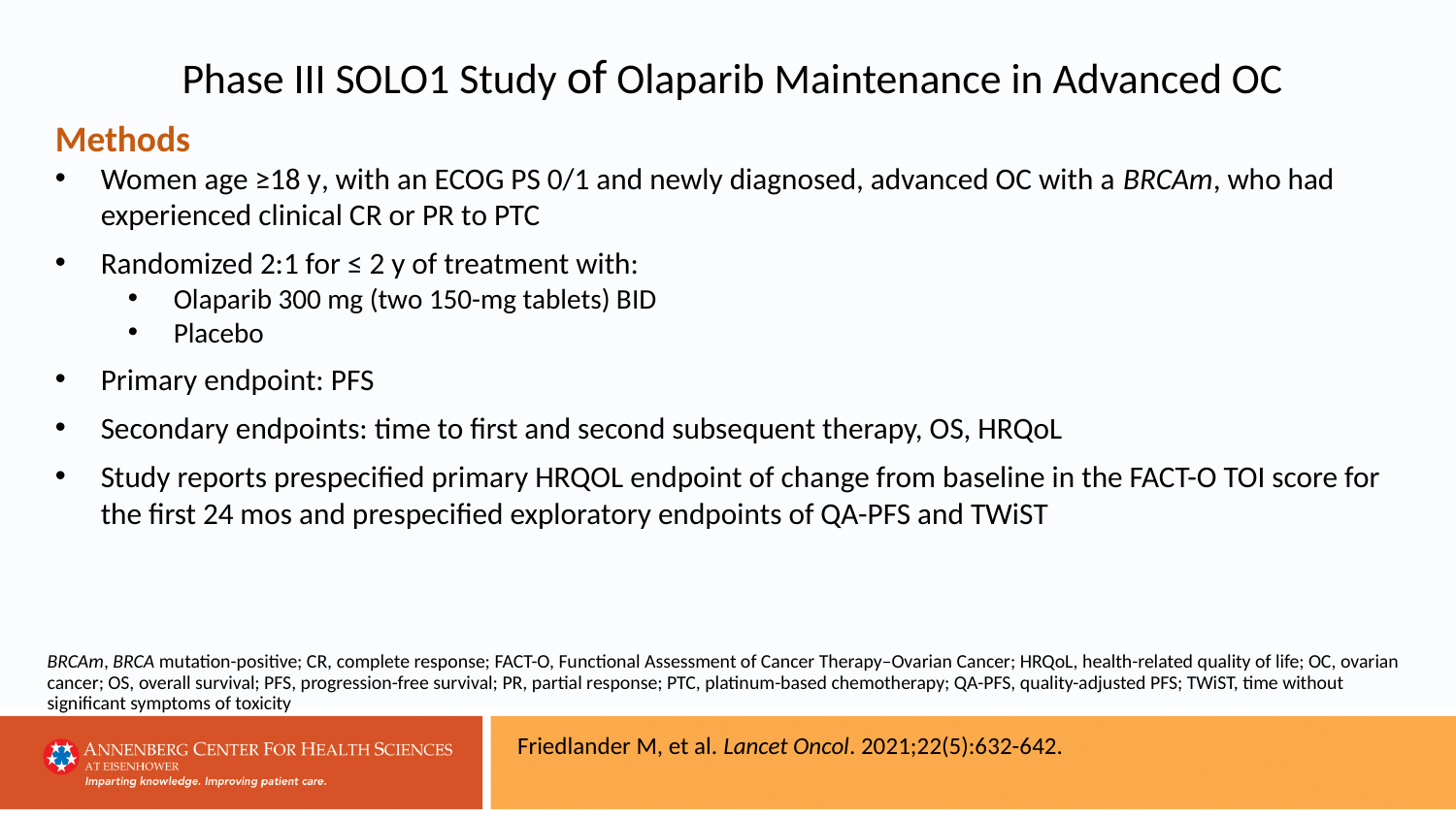

Phase III SOLO1 Study of Olaparib Maintenance in Advanced OC
Methods
Women age ≥18 y, with an ECOG PS 0/1 and newly diagnosed, advanced OC with a BRCAm, who had experienced clinical CR or PR to PTC
Randomized 2:1 for ≤ 2 y of treatment with:
Olaparib 300 mg (two 150-mg tablets) BID
Placebo
Primary endpoint: PFS
Secondary endpoints: time to first and second subsequent therapy, OS, HRQoL
Study reports prespecified primary HRQOL endpoint of change from baseline in the FACT-O TOI score for the first 24 mos and prespecified exploratory endpoints of QA-PFS and TWiST
BRCAm, BRCA mutation-positive; CR, complete response; FACT-O, Functional Assessment of Cancer Therapy–Ovarian Cancer; HRQoL, health-related quality of life; OC, ovarian cancer; OS, overall survival; PFS, progression-free survival; PR, partial response; PTC, platinum-based chemotherapy; QA-PFS, quality-adjusted PFS; TWiST, time without significant symptoms of toxicity
Friedlander M, et al. Lancet Oncol. 2021;22(5):632-642.